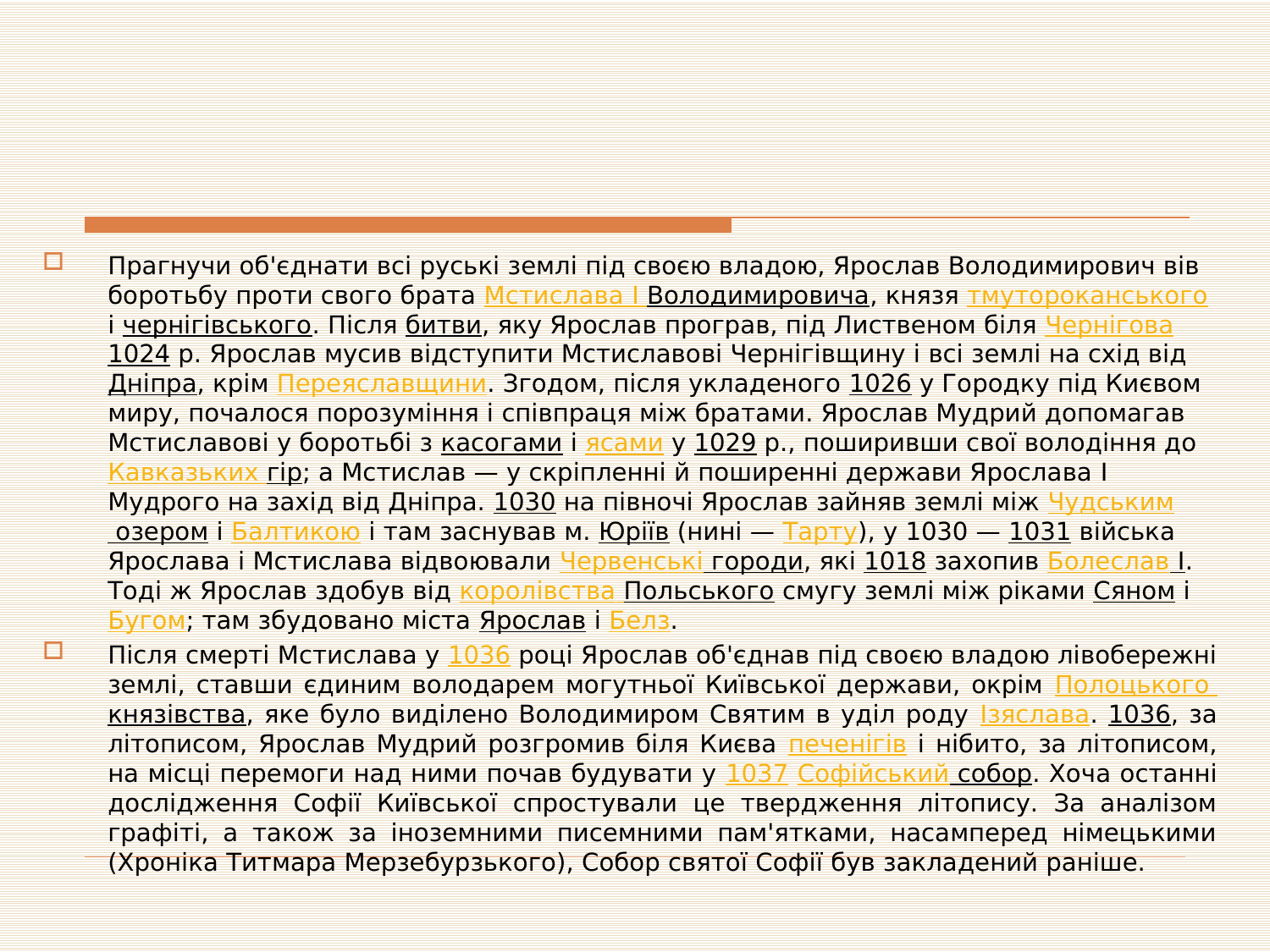

#
Прагнучи об'єднати всі руські землі під своєю владою, Ярослав Володимирович вів боротьбу проти свого брата Мстислава I Володимировича, князя тмутороканського і чернігівського. Після битви, яку Ярослав програв, під Лиственом біля Чернігова 1024 р. Ярослав мусив відступити Мстиславові Чернігівщину і всі землі на схід від Дніпра, крім Переяславщини. Згодом, після укладеного 1026 у Городку під Києвом миру, почалося порозуміння і співпраця між братами. Ярослав Мудрий допомагав Мстиславові у боротьбі з касогами і ясами у 1029 р., поширивши свої володіння до Кавказьких гір; а Мстислав — у скріпленні й поширенні держави Ярослава I Мудрого на захід від Дніпра. 1030 на півночі Ярослав зайняв землі між Чудським озером і Балтикою і там заснував м. Юріїв (нині — Тарту), у 1030 — 1031 війська Ярослава і Мстислава відвоювали Червенські городи, які 1018 захопив Болеслав І. Тоді ж Ярослав здобув від королівства Польського смугу землі між ріками Сяном і Бугом; там збудовано міста Ярослав і Белз.
Після смерті Мстислава у 1036 році Ярослав об'єднав під своєю владою лівобережні землі, ставши єдиним володарем могутньої Київської держави, окрім Полоцького князівства, яке було виділено Володимиром Святим в уділ роду Ізяслава. 1036, за літописом, Ярослав Мудрий розгромив біля Києва печенігів і нібито, за літописом, на місці перемоги над ними почав будувати у 1037 Софійський собор. Хоча останні дослідження Софії Київської спростували це твердження літопису. За аналізом графіті, а також за іноземними писемними пам'ятками, насамперед німецькими (Хроніка Титмара Мерзебурзького), Собор святої Софії був закладений раніше.